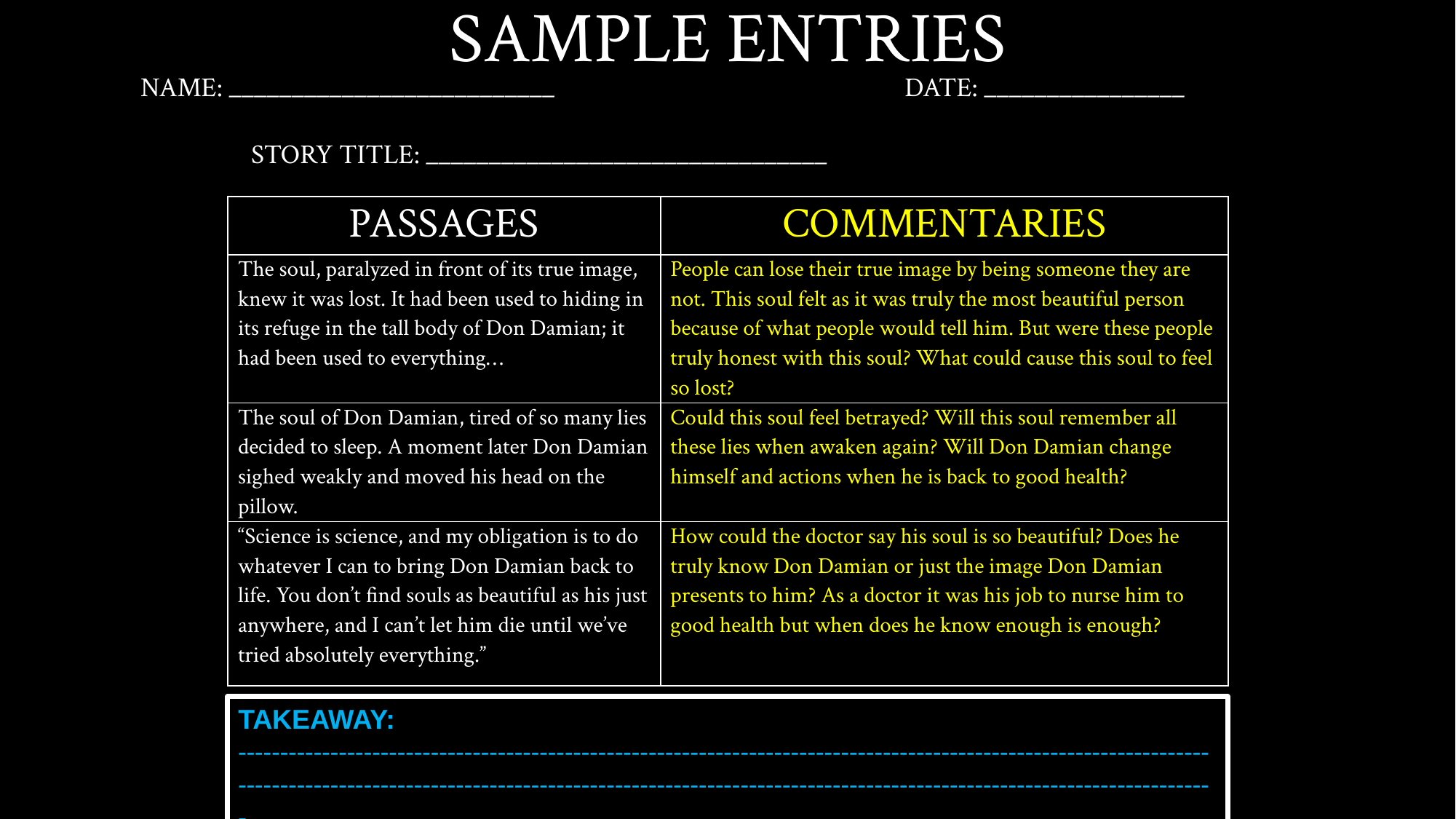

# SAMPLE ENTRIES
NAME: __________________________				DATE: ________________
STORY TITLE: ________________________________
| PASSAGES | COMMENTARIES |
| --- | --- |
| The soul, paralyzed in front of its true image, knew it was lost. It had been used to hiding in its refuge in the tall body of Don Damian; it had been used to everything… | People can lose their true image by being someone they are not. This soul felt as it was truly the most beautiful person because of what people would tell him. But were these people truly honest with this soul? What could cause this soul to feel so lost? |
| The soul of Don Damian, tired of so many lies decided to sleep. A moment later Don Damian sighed weakly and moved his head on the pillow. | Could this soul feel betrayed? Will this soul remember all these lies when awaken again? Will Don Damian change himself and actions when he is back to good health? |
| “Science is science, and my obligation is to do whatever I can to bring Don Damian back to life. You don’t find souls as beautiful as his just anywhere, and I can’t let him die until we’ve tried absolutely everything.” | How could the doctor say his soul is so beautiful? Does he truly know Don Damian or just the image Don Damian presents to him? As a doctor it was his job to nurse him to good health but when does he know enough is enough? |
TAKEAWAY: -----------------------------------------------------------------------------------------------------------------------------------------------------------------------------------------------------------------------------------------